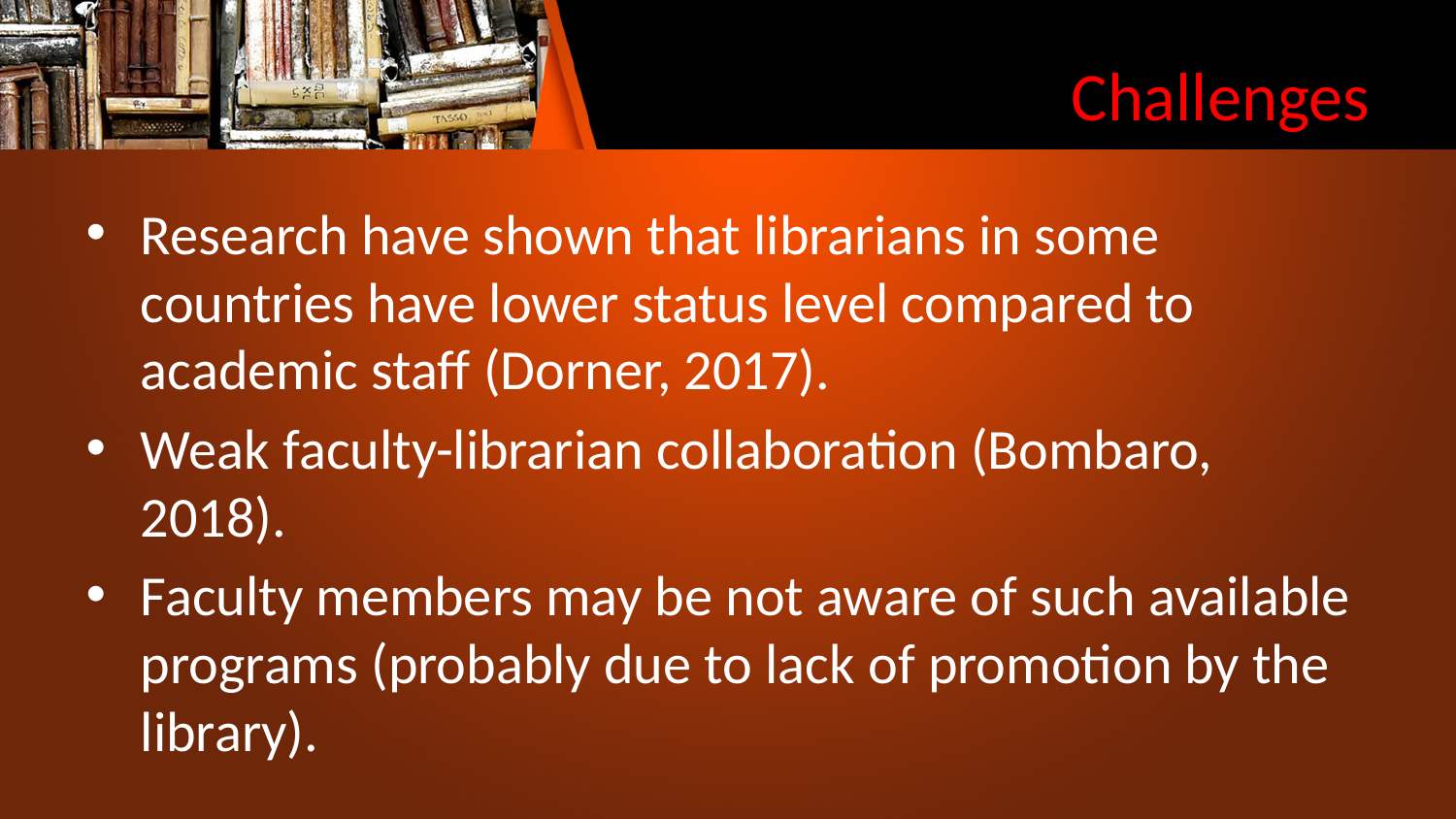

# Challenges
Research have shown that librarians in some countries have lower status level compared to academic staff (Dorner, 2017).
Weak faculty-librarian collaboration (Bombaro, 2018).
Faculty members may be not aware of such available programs (probably due to lack of promotion by the library).